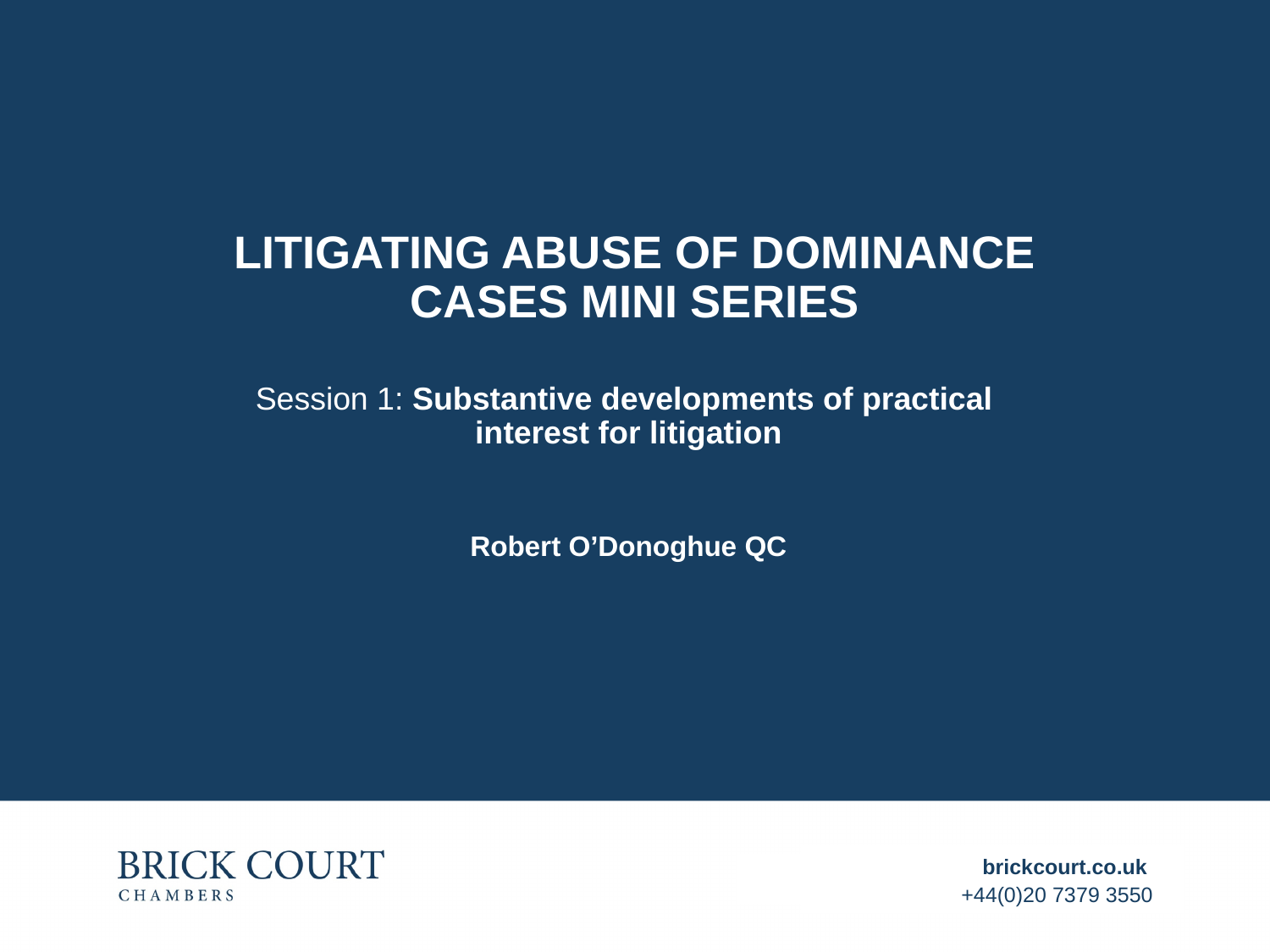

# Litigating Abuse of Dominance cases mini series
Session 1: Substantive developments of practical
interest for litigation
Robert O’Donoghue QC
brickcourt.co.uk
+44(0)20 7379 3550